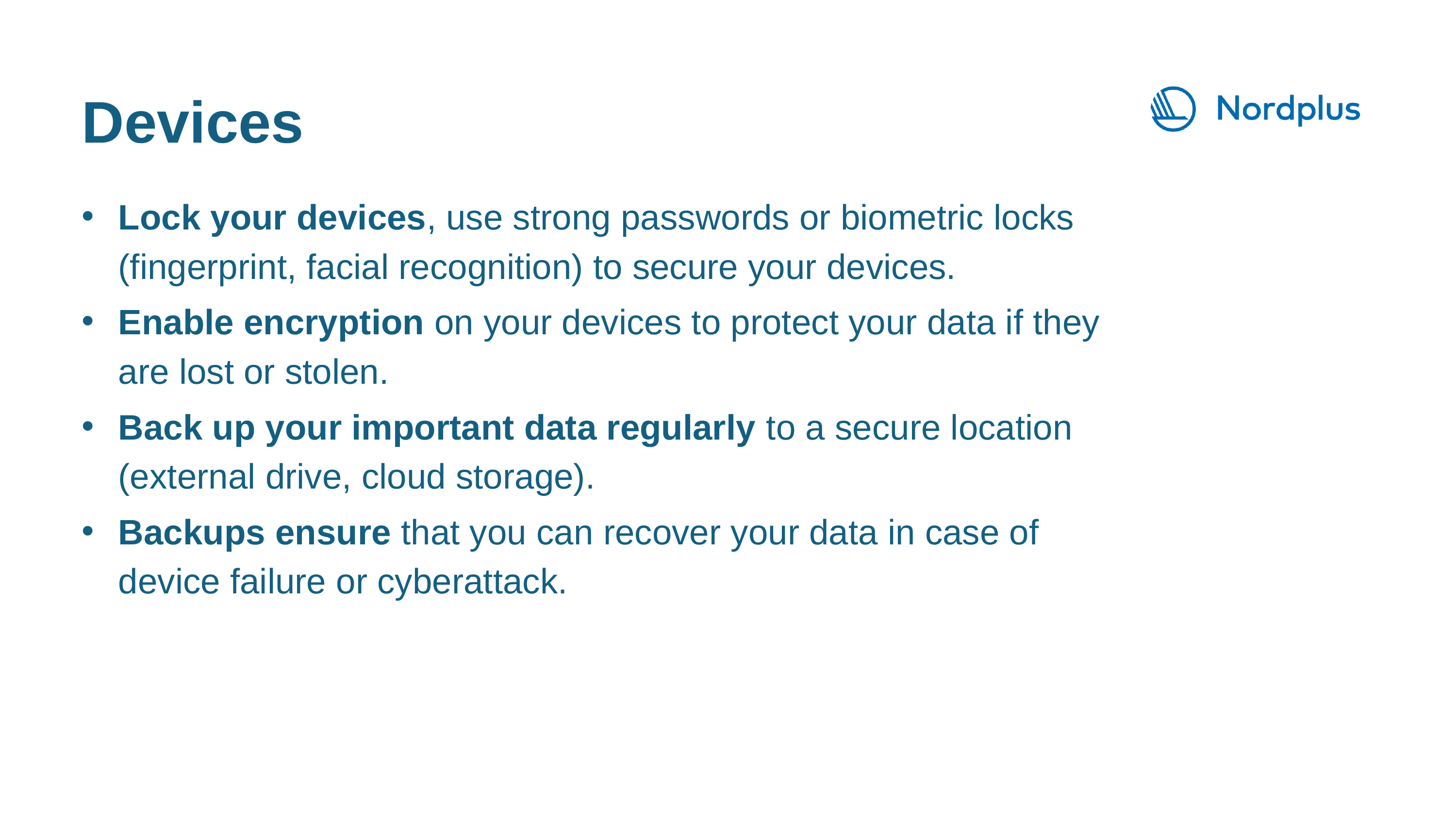

Devices

Lock your devices, use strong passwords or biometric locks (fingerprint, facial recognition) to secure your devices.
Enable encryption on your devices to protect your data if they are lost or stolen.
Back up your important data regularly to a secure location (external drive, cloud storage).
Backups ensure that you can recover your data in case of device failure or cyberattack.